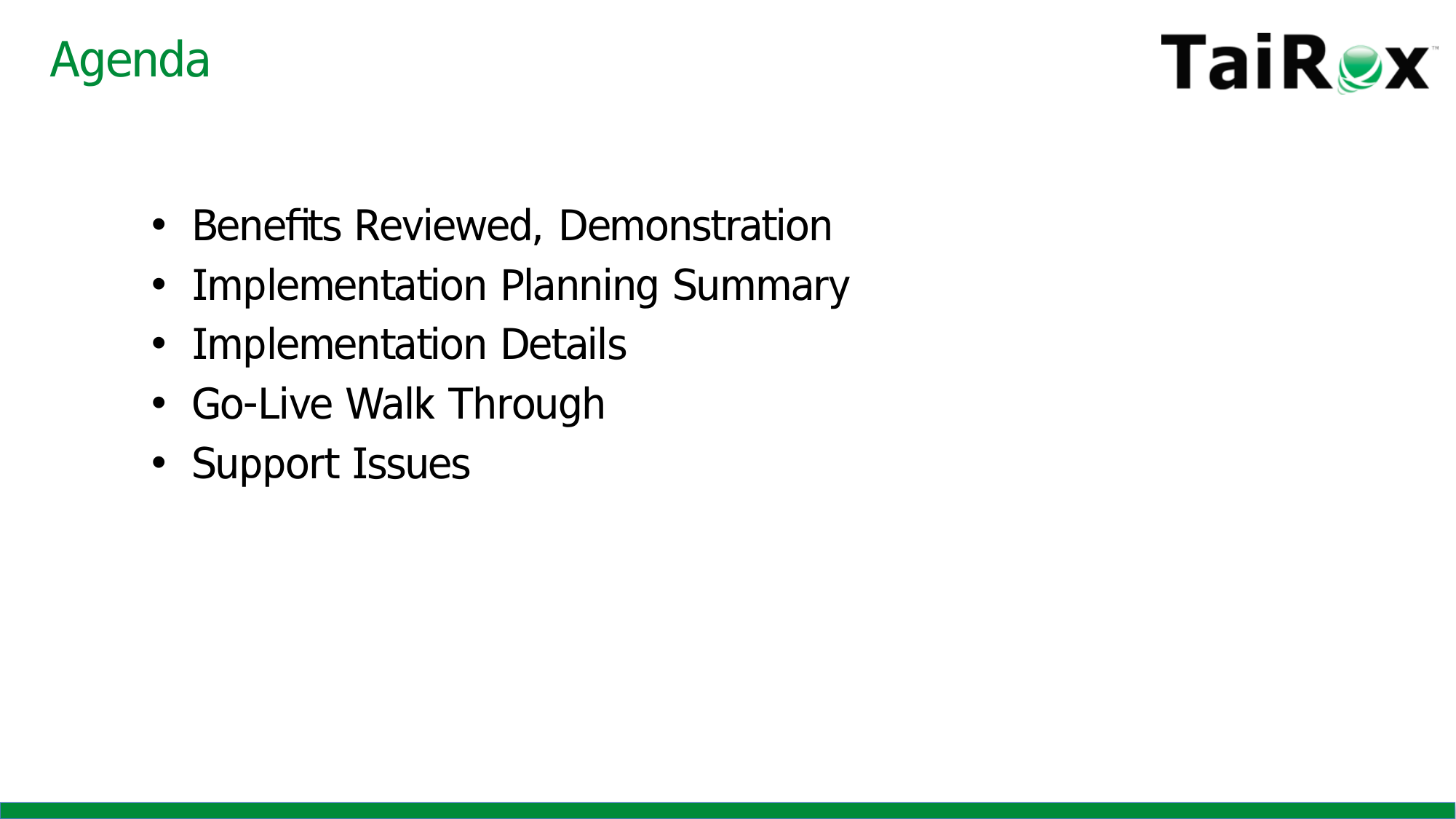

# Agenda
Benefits Reviewed, Demonstration
Implementation Planning Summary
Implementation Details
Go-Live Walk Through
Support Issues